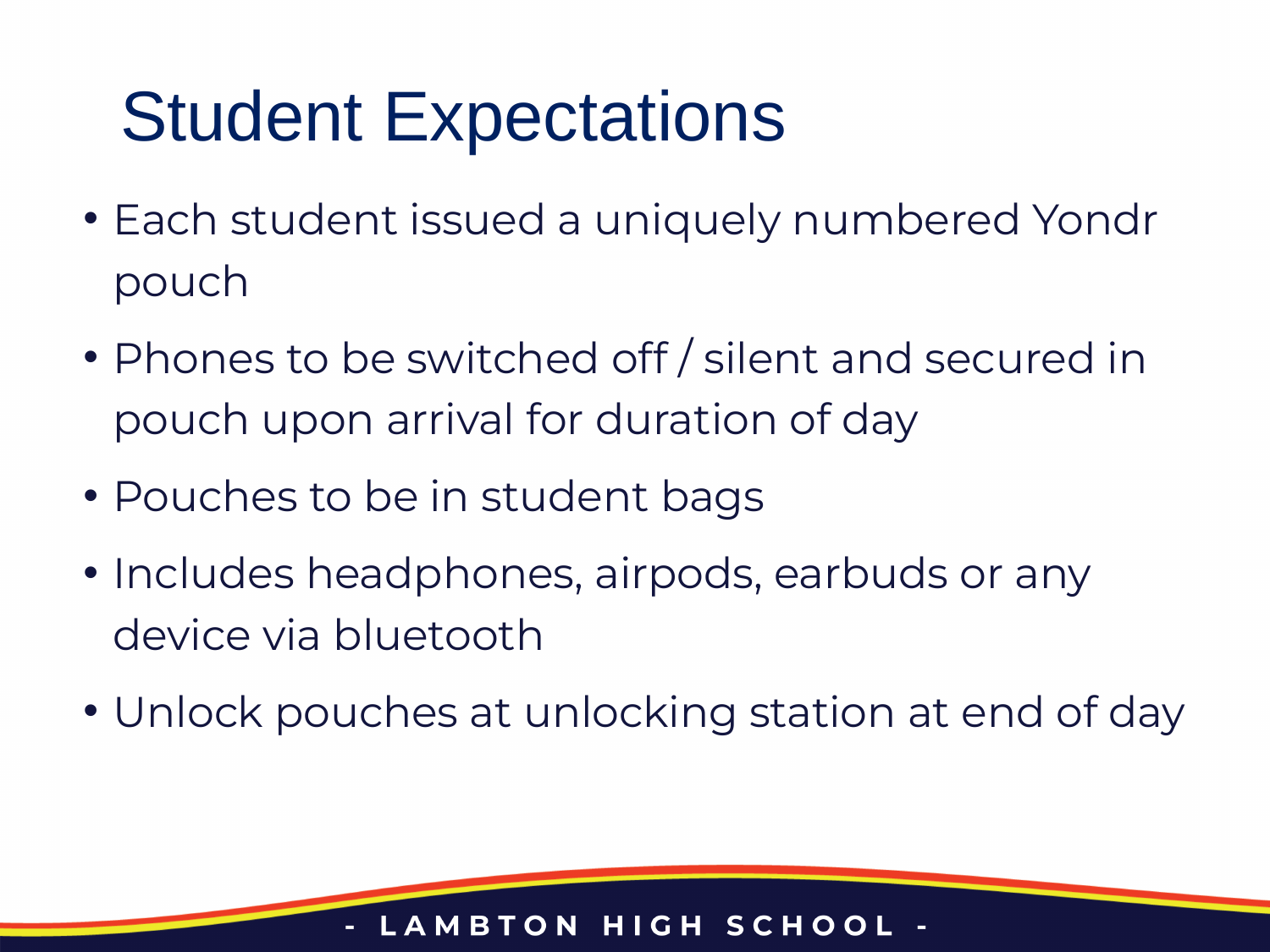

# Student Expectations
Each student issued a uniquely numbered Yondr pouch
Phones to be switched off / silent and secured in pouch upon arrival for duration of day
Pouches to be in student bags
Includes headphones, airpods, earbuds or any device via bluetooth
Unlock pouches at unlocking station at end of day